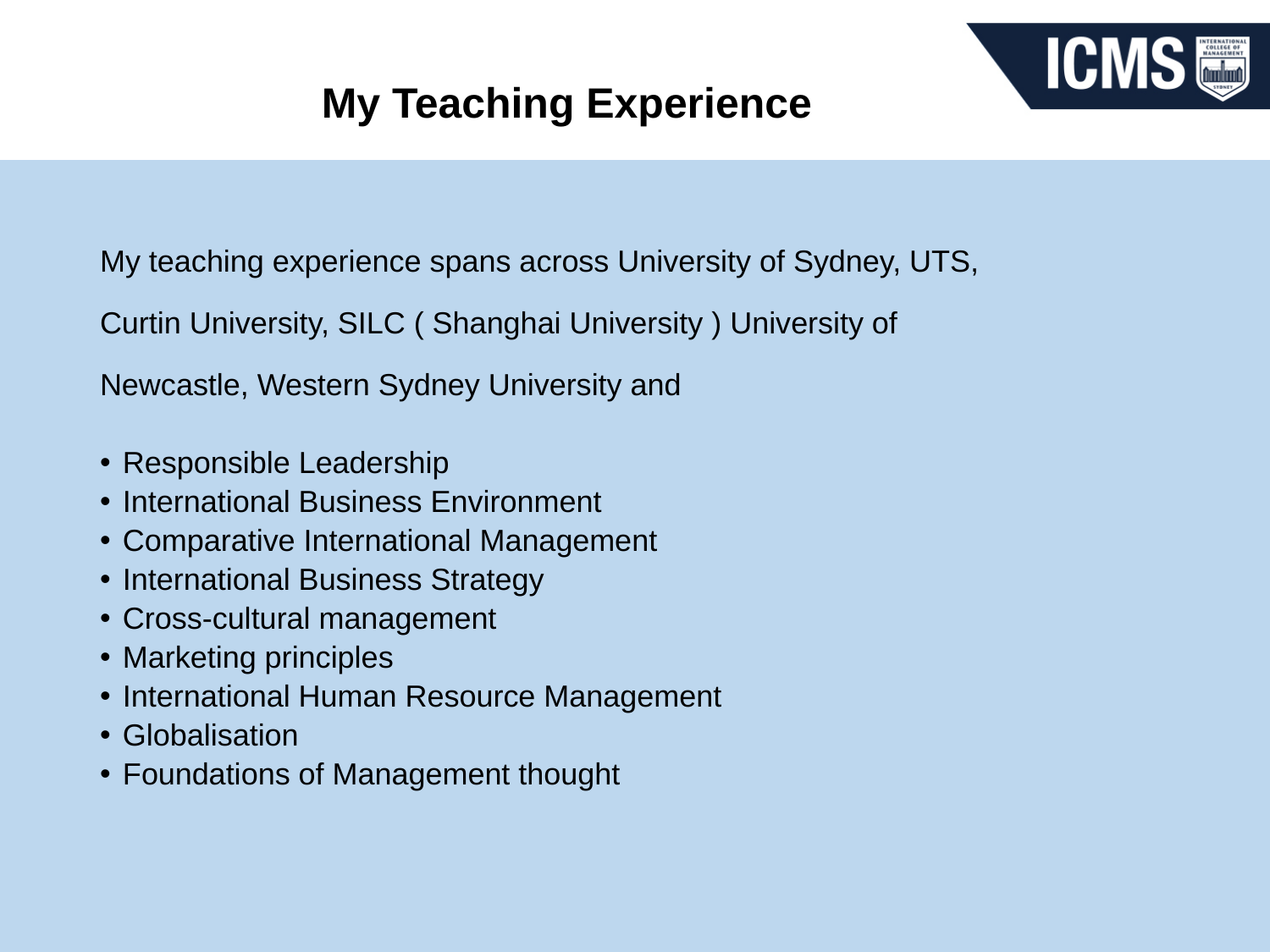

# My Teaching Experience
My teaching experience spans across University of Sydney, UTS, Curtin University, SILC ( Shanghai University ) University of Newcastle, Western Sydney University and

Responsible Leadership
International Business Environment
Comparative International Management
International Business Strategy
Cross-cultural management
Marketing principles
International Human Resource Management
Globalisation
Foundations of Management thought